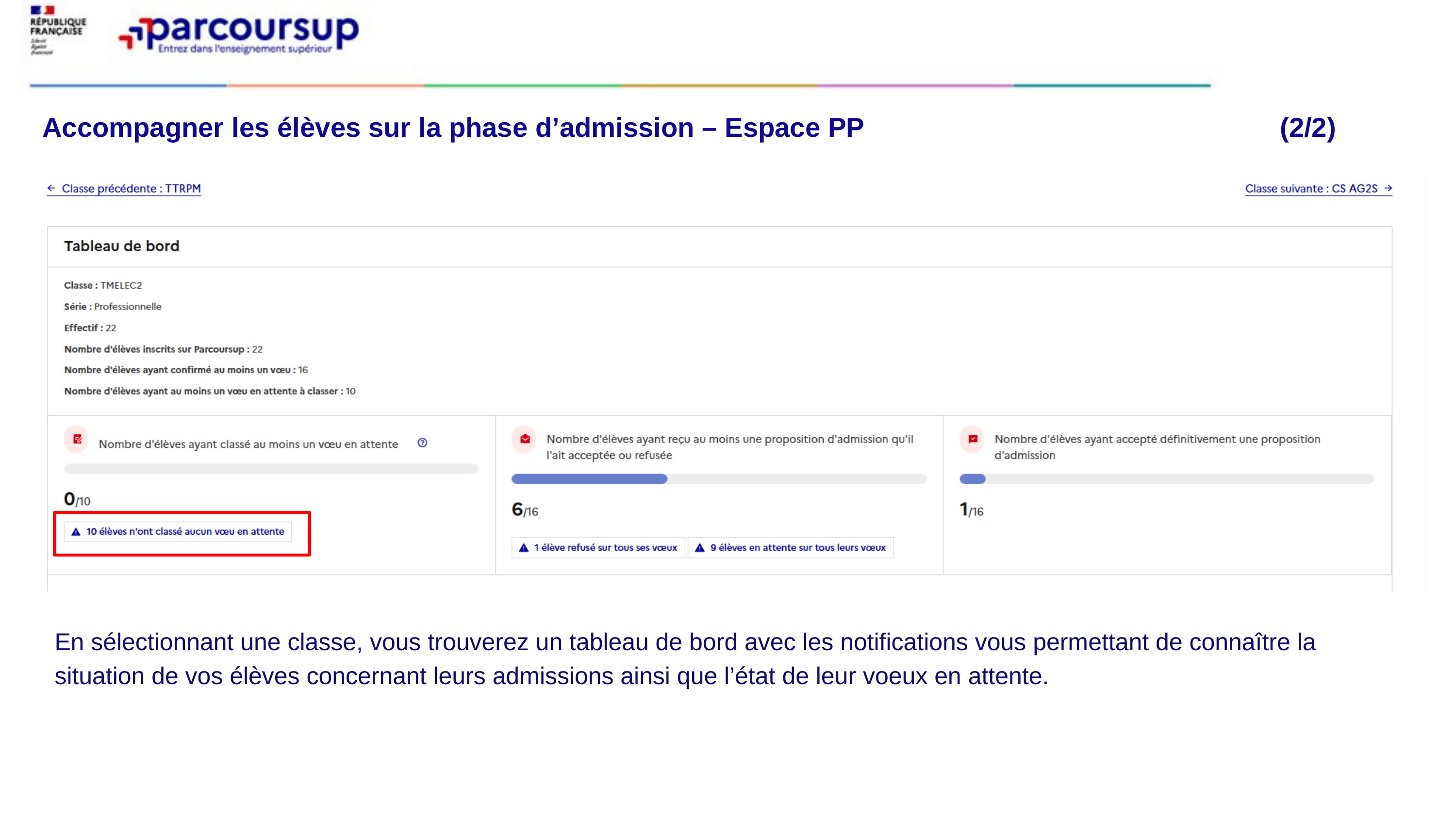

Accompagner les élèves sur la phase d’admission – Espace PP 						(2/2)

En sélectionnant une classe, vous trouverez un tableau de bord avec les notifications vous permettant de connaître la situation de vos élèves concernant leurs admissions ainsi que l’état de leur voeux en attente.